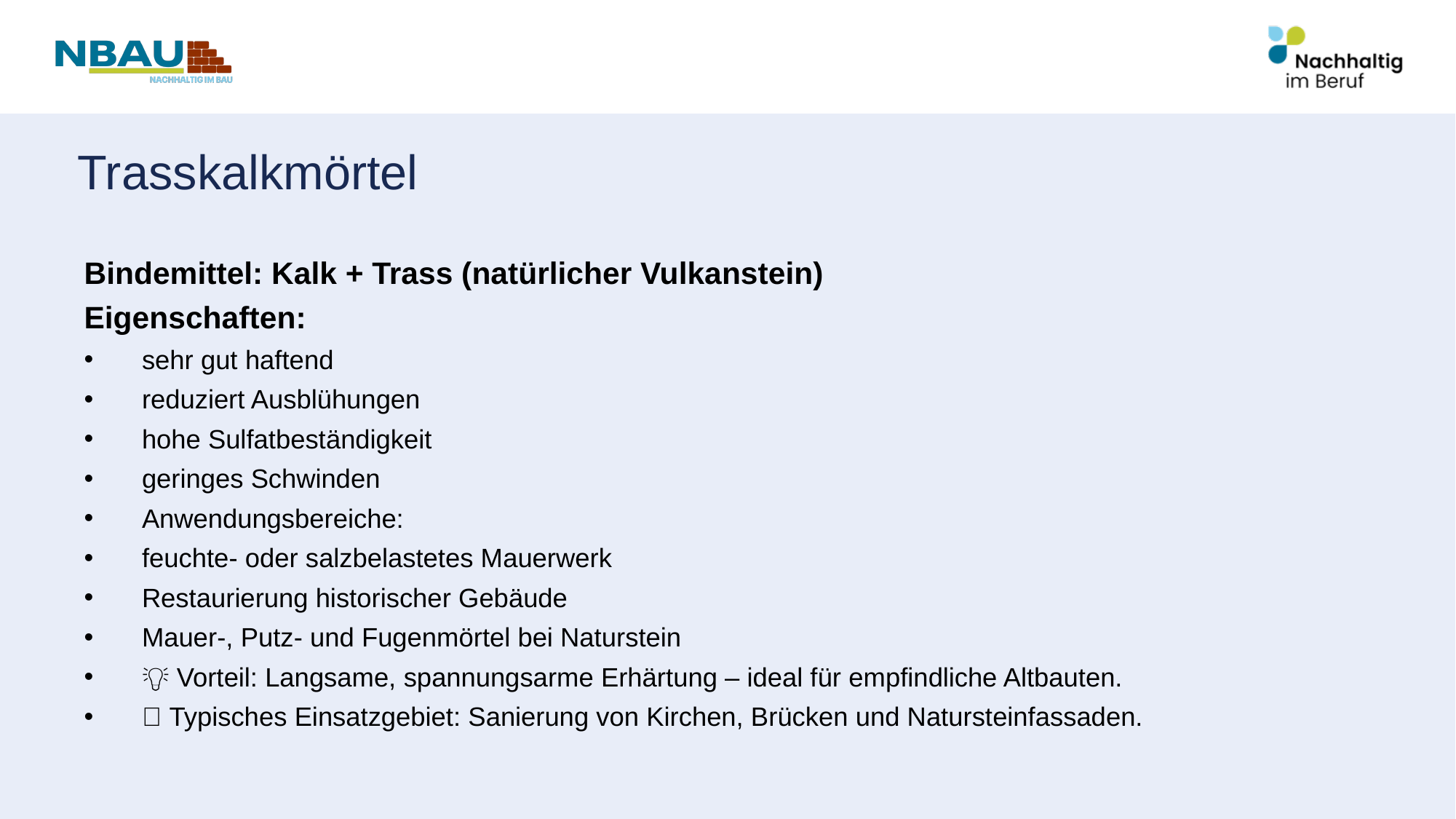

# Trasskalkmörtel
Bindemittel: Kalk + Trass (natürlicher Vulkanstein)
Eigenschaften:
sehr gut haftend
reduziert Ausblühungen
hohe Sulfatbeständigkeit
geringes Schwinden
Anwendungsbereiche:
feuchte- oder salzbelastetes Mauerwerk
Restaurierung historischer Gebäude
Mauer-, Putz- und Fugenmörtel bei Naturstein
💡 Vorteil: Langsame, spannungsarme Erhärtung – ideal für empfindliche Altbauten.
🧩 Typisches Einsatzgebiet: Sanierung von Kirchen, Brücken und Natursteinfassaden.